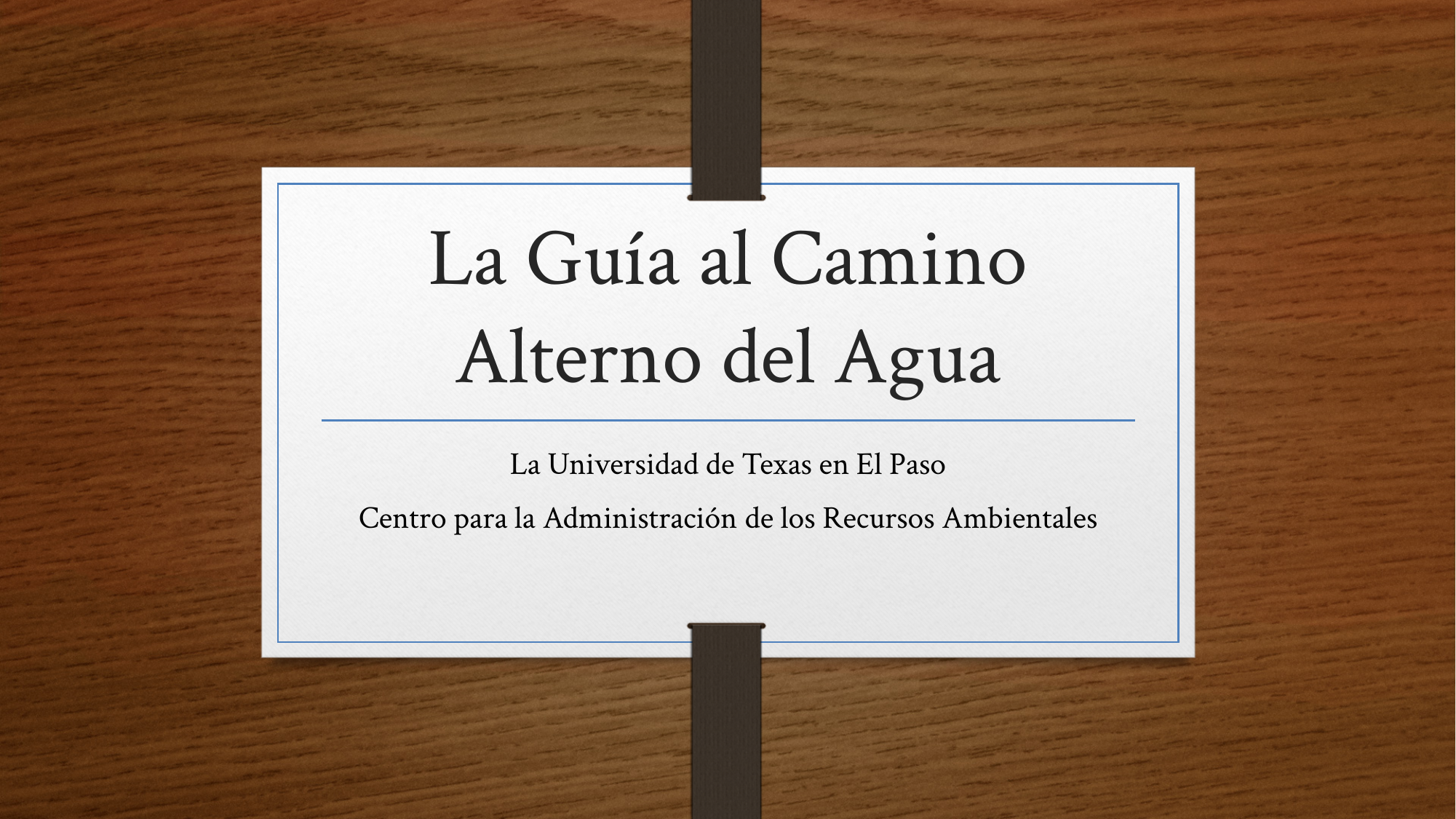

# La Guía al Camino Alterno del Agua
La Universidad de Texas en El Paso
Centro para la Administración de los Recursos Ambientales